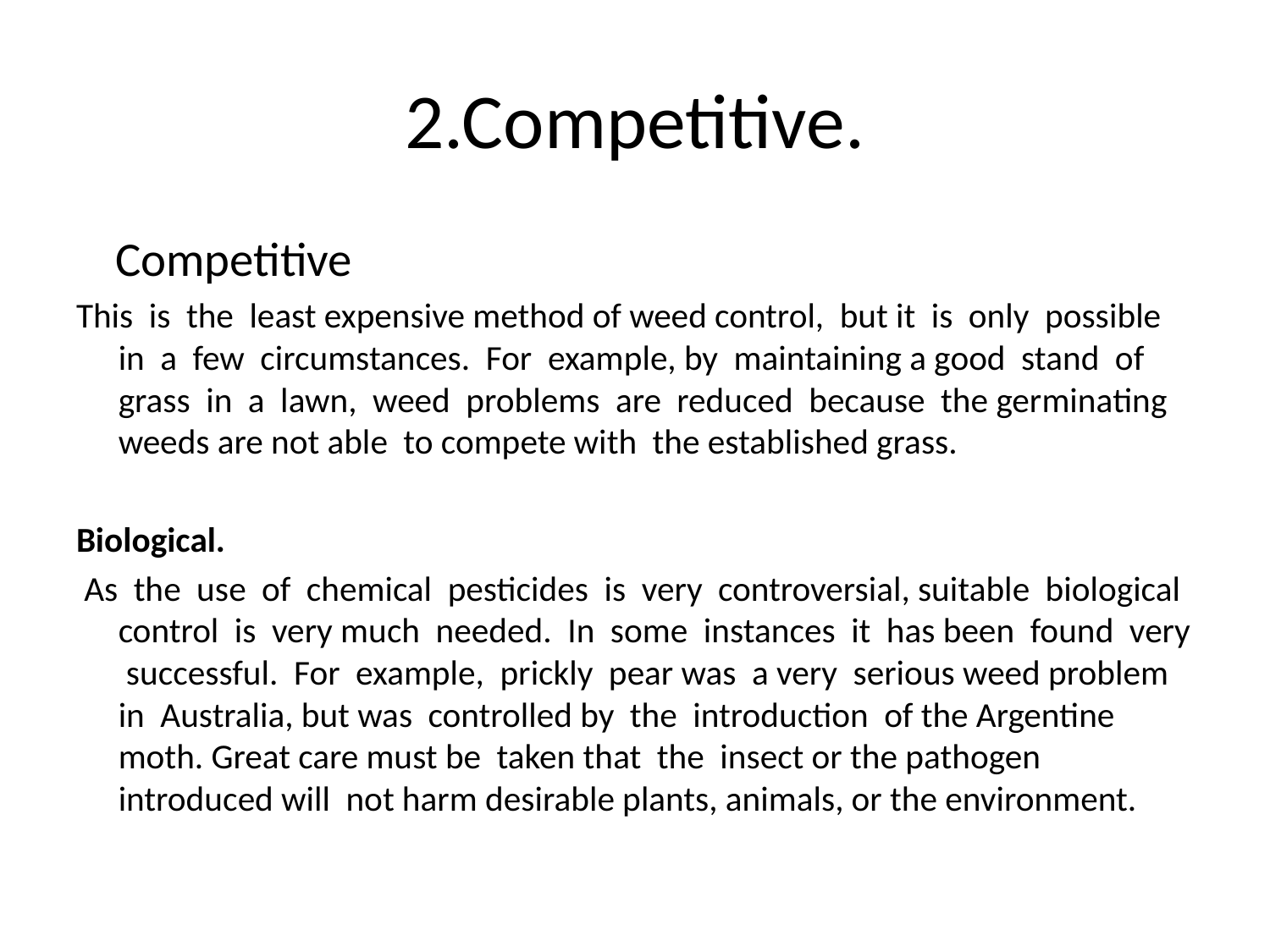

# 2.Competitive.
     Competitive
This  is  the  least expensive method of weed control,  but it  is  only  possible  in  a  few  circumstances.  For  example, by  maintaining a good  stand  of grass  in  a  lawn,  weed  problems  are  reduced  because  the germinating weeds are not able  to compete with  the established grass.

Biological.
 As  the  use  of  chemical  pesticides  is  very  controversial, suitable  biological  control  is  very much  needed.  In  some  instances  it  has been  found  very  successful.  For  example,  prickly  pear was  a very  serious weed problem  in  Australia, but was  controlled by  the  introduction  of the Argentine moth. Great care must be  taken that  the  insect or the pathogen introduced will  not harm desirable plants, animals, or the environment.